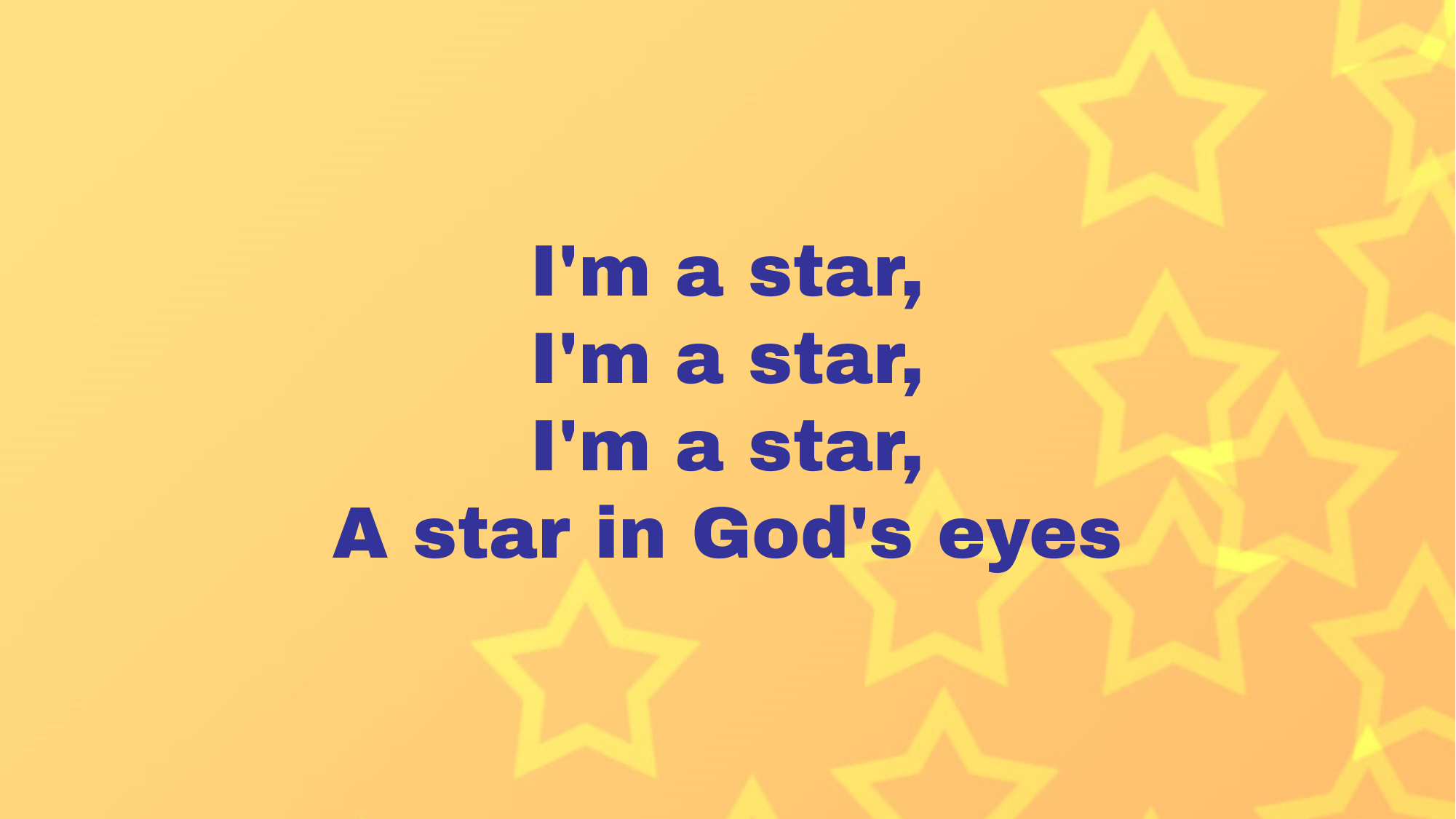

I'm a star,
I'm a star,
I'm a star,
A star in God's eyes